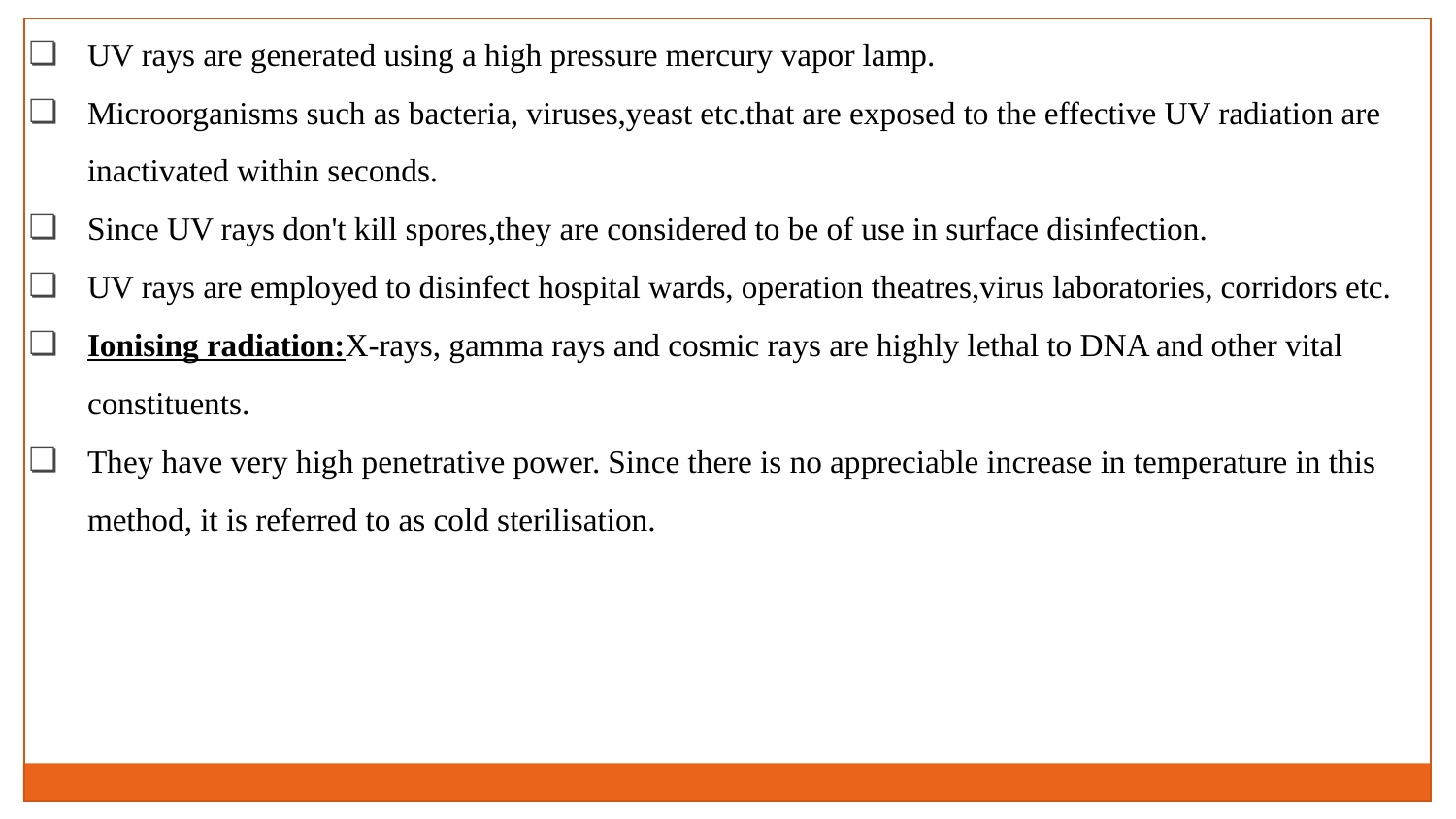

UV rays are generated using a high pressure mercury vapor lamp.
Microorganisms such as bacteria, viruses,yeast etc.that are exposed to the effective UV radiation are inactivated within seconds.
Since UV rays don't kill spores,they are considered to be of use in surface disinfection.
UV rays are employed to disinfect hospital wards, operation theatres,virus laboratories, corridors etc.
Ionising radiation:X-rays, gamma rays and cosmic rays are highly lethal to DNA and other vital constituents.
They have very high penetrative power. Since there is no appreciable increase in temperature in this method, it is referred to as cold sterilisation.